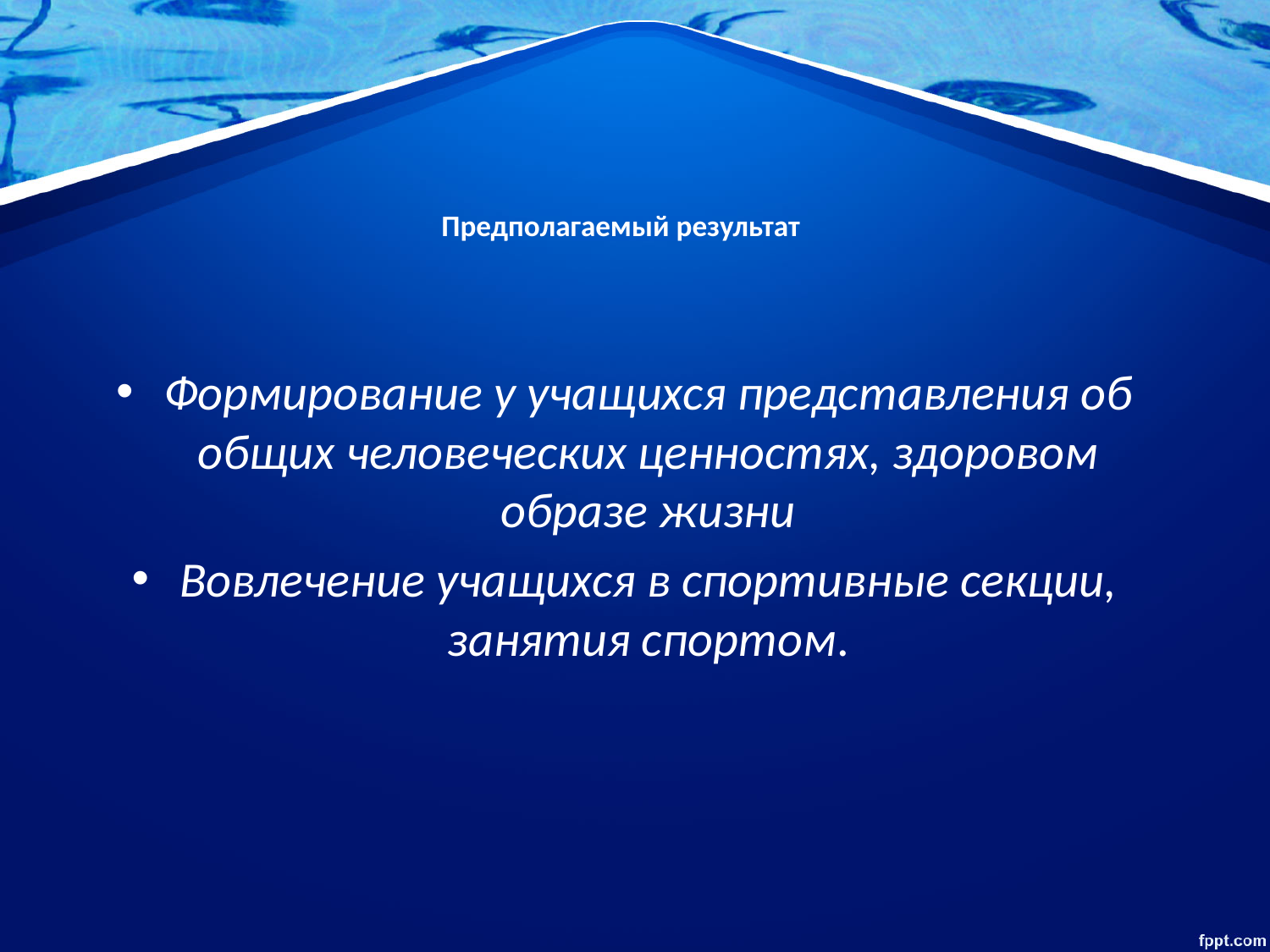

# Предполагаемый результат

Формирование у учащихся представления об общих человеческих ценностях, здоровом образе жизни
Вовлечение учащихся в спортивные секции, занятия спортом.